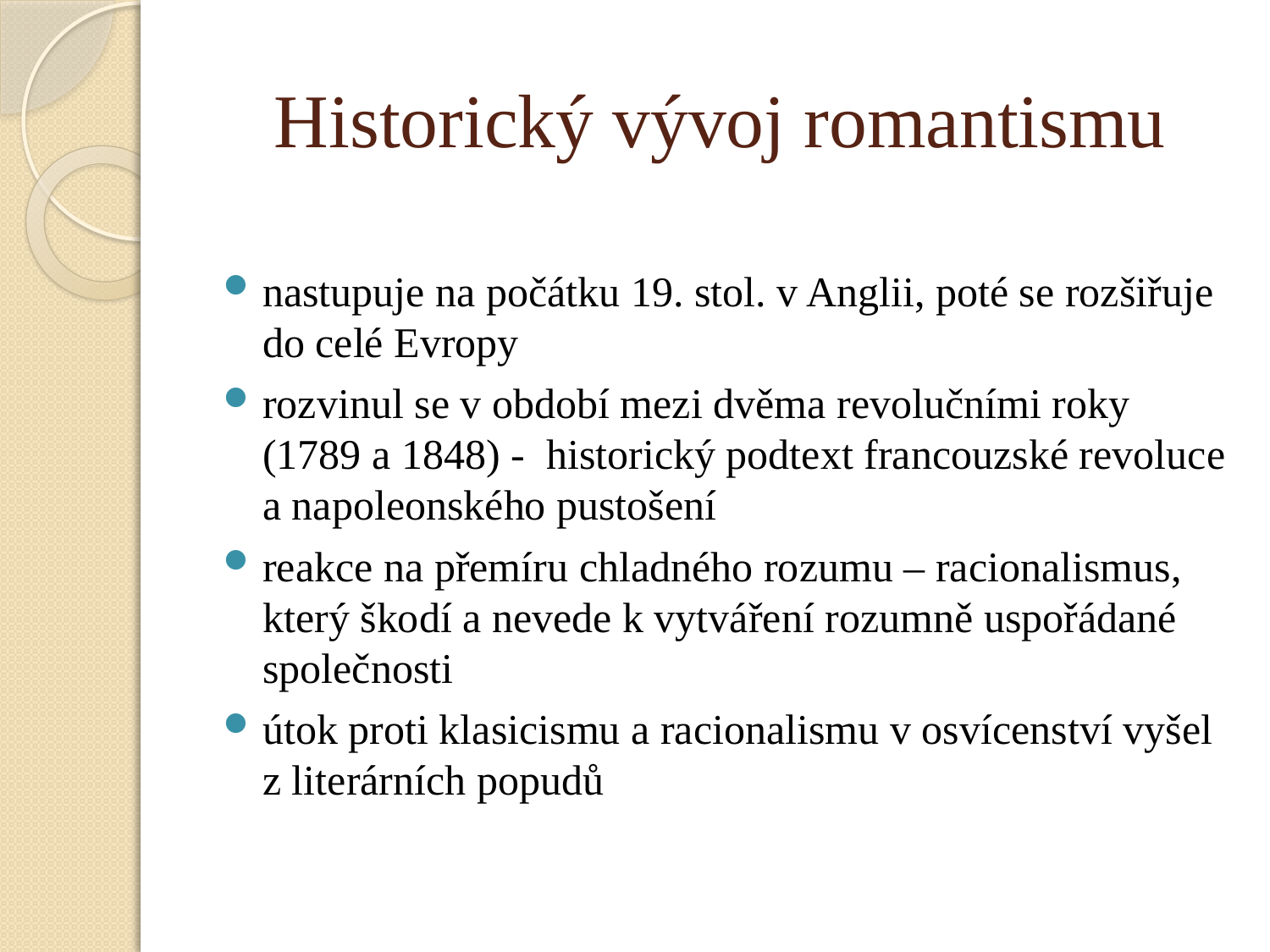

# Historický vývoj romantismu
nastupuje na počátku 19. stol. v Anglii, poté se rozšiřuje do celé Evropy
rozvinul se v období mezi dvěma revolučními roky (1789 a 1848) -  historický podtext francouzské revoluce a napoleonského pustošení
reakce na přemíru chladného rozumu – racionalismus, který škodí a nevede k vytváření rozumně uspořádané společnosti
útok proti klasicismu a racionalismu v osvícenství vyšel z literárních popudů